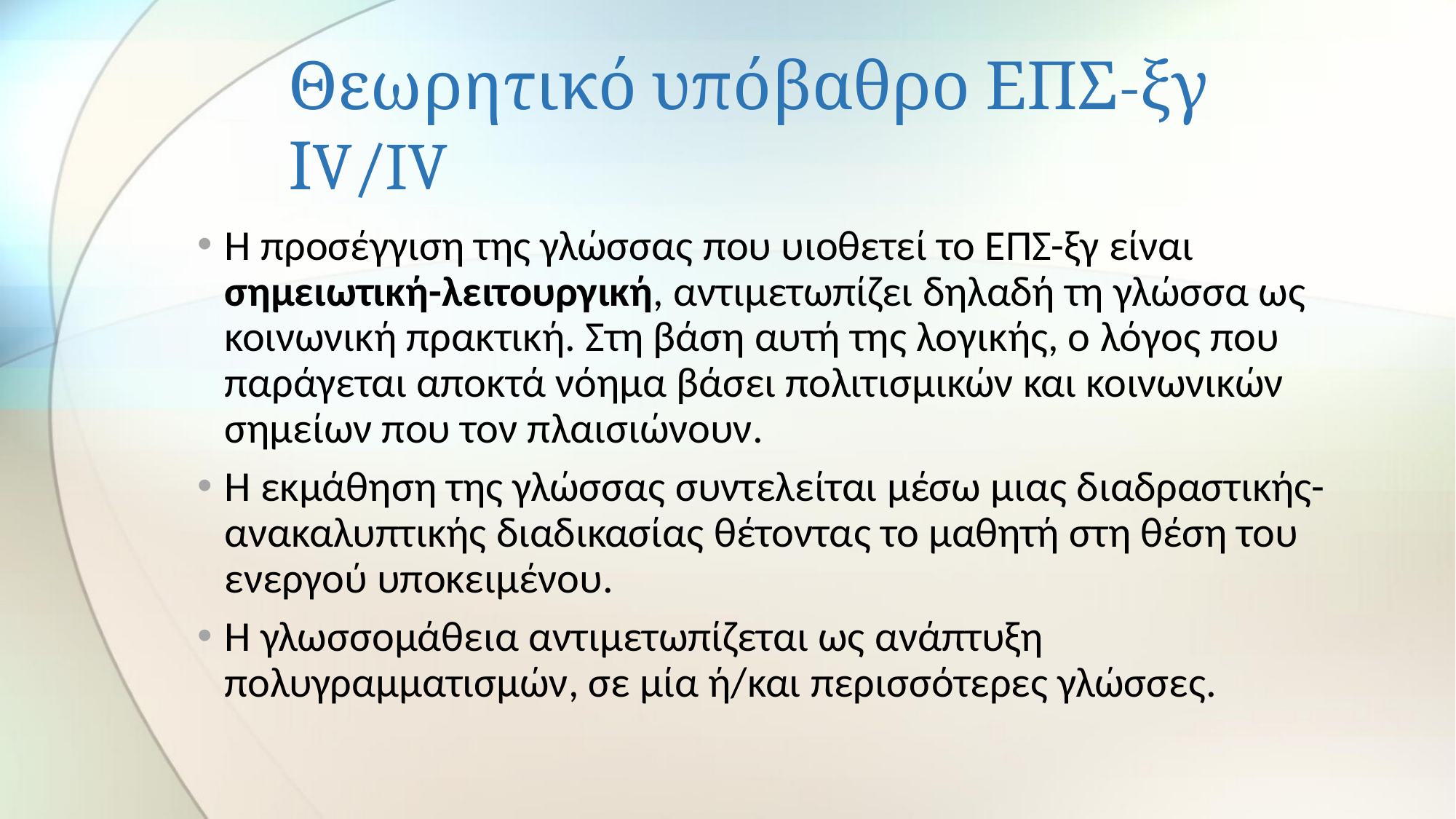

# Θεωρητικό υπόβαθρο ΕΠΣ-ξγ ΙV/IV
Η προσέγγιση της γλώσσας που υιοθετεί το ΕΠΣ-ξγ είναι σημειωτική-λειτουργική, αντιμετωπίζει δηλαδή τη γλώσσα ως κοινωνική πρακτική. Στη βάση αυτή της λογικής, ο λόγος που παράγεται αποκτά νόημα βάσει πολιτισμικών και κοινωνικών σημείων που τον πλαισιώνουν.
Η εκμάθηση της γλώσσας συντελείται μέσω μιας διαδραστικής-ανακαλυπτικής διαδικασίας θέτοντας το μαθητή στη θέση του ενεργού υποκειμένου.
Η γλωσσομάθεια αντιμετωπίζεται ως ανάπτυξη πολυγραμματισμών, σε μία ή/και περισσότερες γλώσσες.